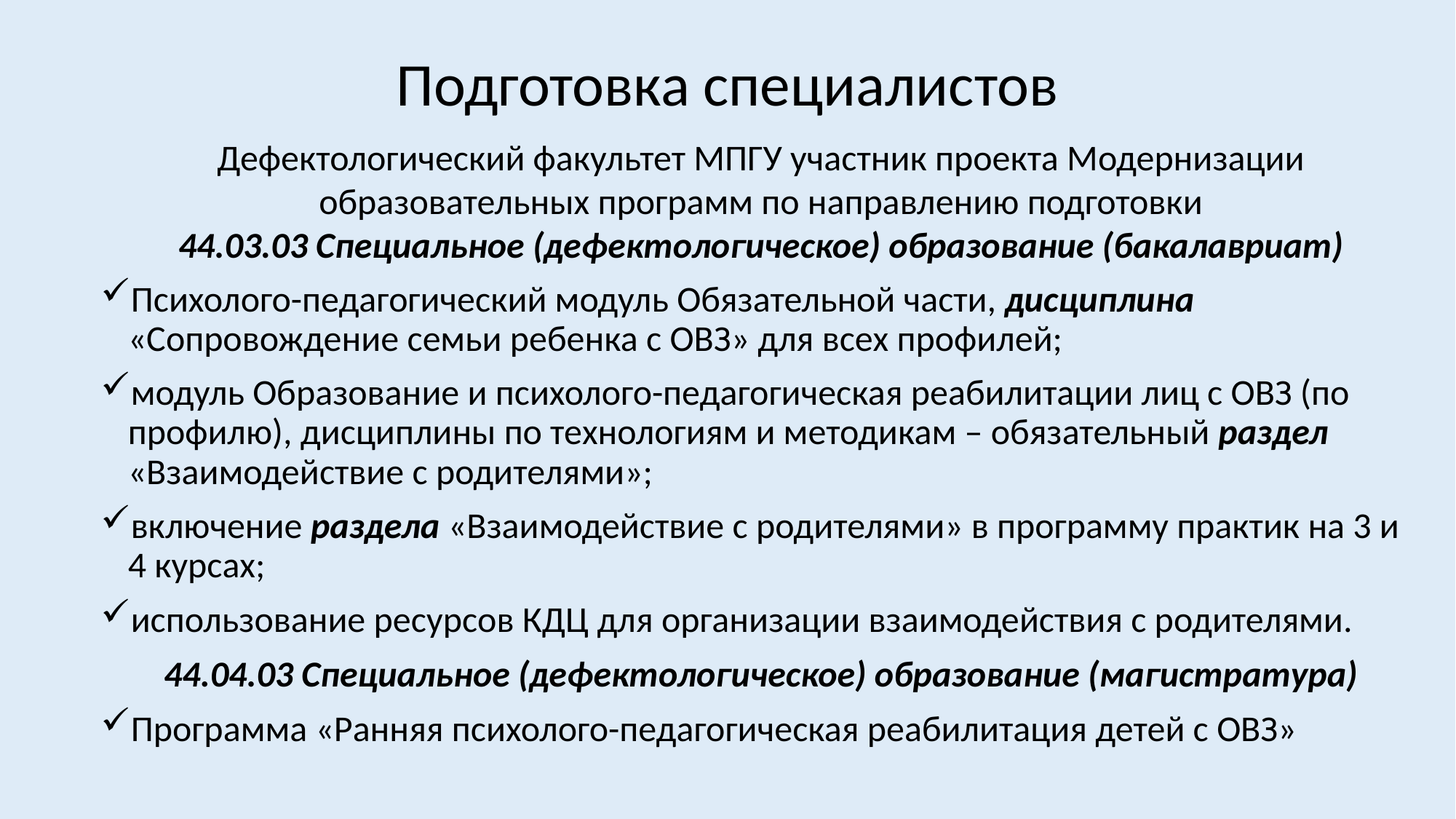

# Подготовка специалистов
Дефектологический факультет МПГУ участник проекта Модернизации образовательных программ по направлению подготовки
44.03.03 Специальное (дефектологическое) образование (бакалавриат)
Психолого-педагогический модуль Обязательной части, дисциплина «Сопровождение семьи ребенка с ОВЗ» для всех профилей;
модуль Образование и психолого-педагогическая реабилитации лиц с ОВЗ (по профилю), дисциплины по технологиям и методикам – обязательный раздел «Взаимодействие с родителями»;
включение раздела «Взаимодействие с родителями» в программу практик на 3 и 4 курсах;
использование ресурсов КДЦ для организации взаимодействия с родителями.
44.04.03 Специальное (дефектологическое) образование (магистратура)
Программа «Ранняя психолого-педагогическая реабилитация детей с ОВЗ»